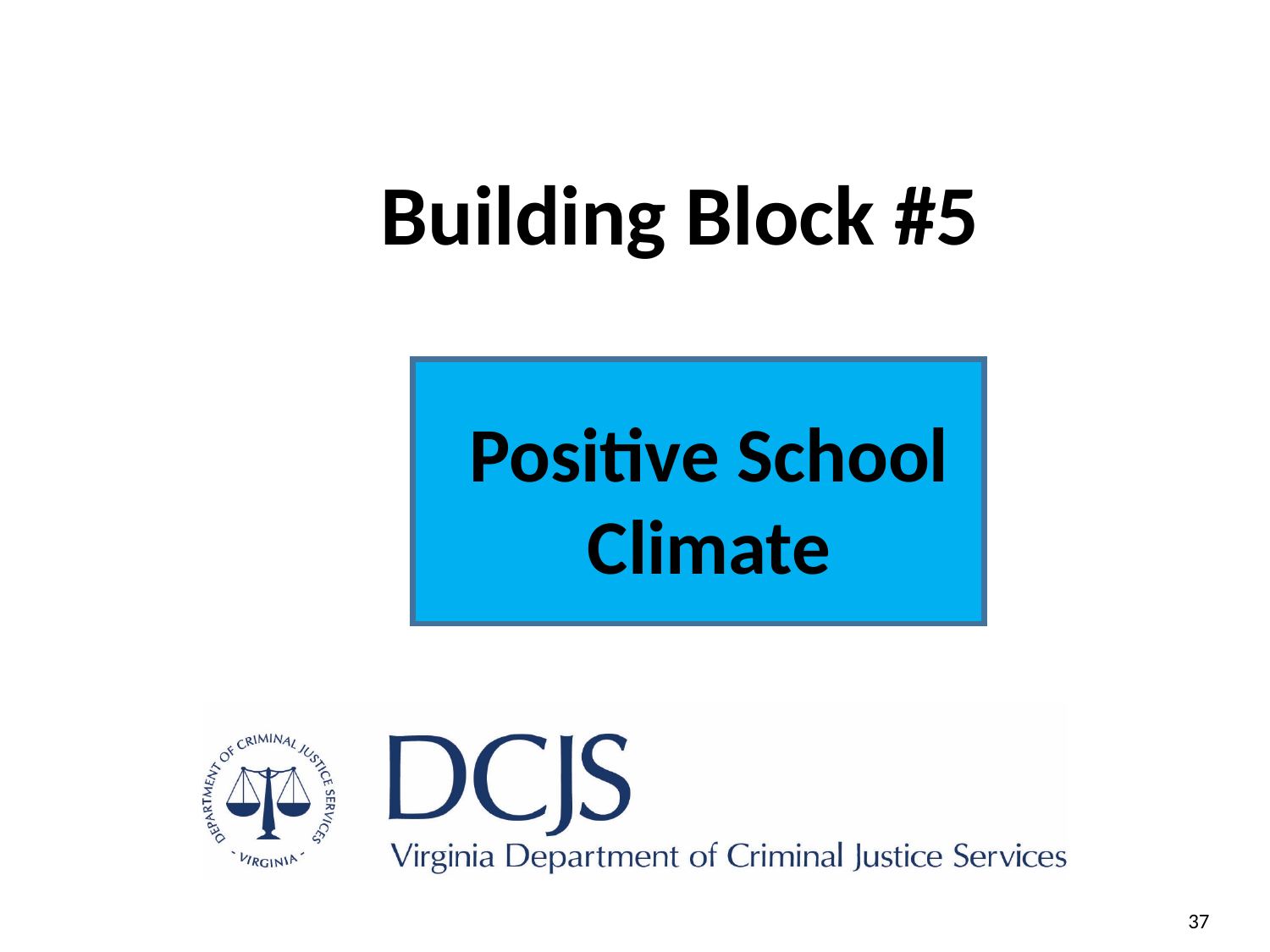

# Building Block #5

Positive School Climate
37